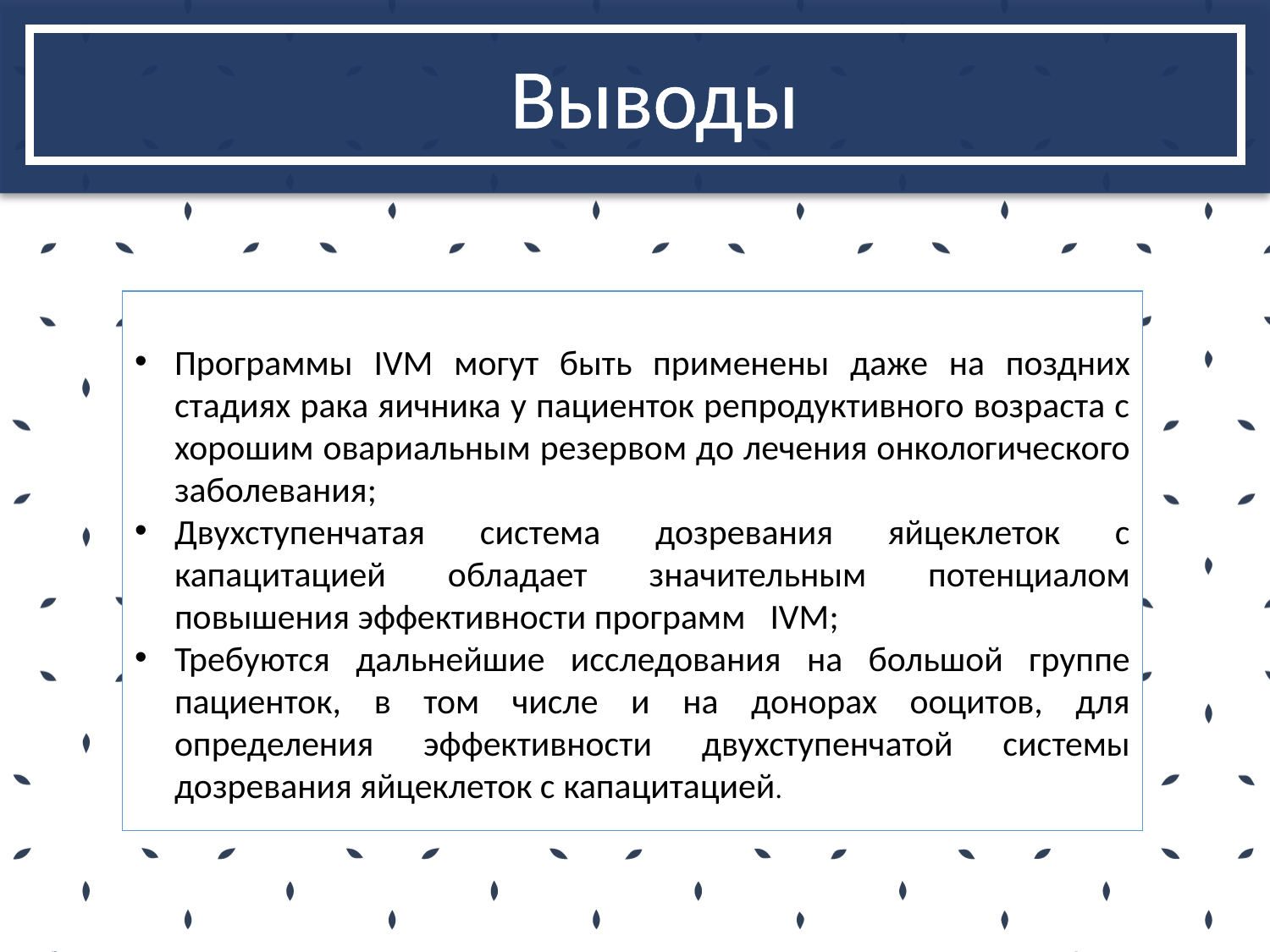

# Выводы

Программы IVM могут быть применены даже на поздних стадиях рака яичника у пациенток репродуктивного возраста с хорошим овариальным резервом до лечения онкологического заболевания;
Двухступенчатая система дозревания яйцеклеток с капацитацией обладает значительным потенциалом повышения эффективности программ   IVM;
Требуются дальнейшие исследования на большой группе пациенток, в том числе и на донорах ооцитов, для определения эффективности двухступенчатой системы дозревания яйцеклеток с капацитацией.